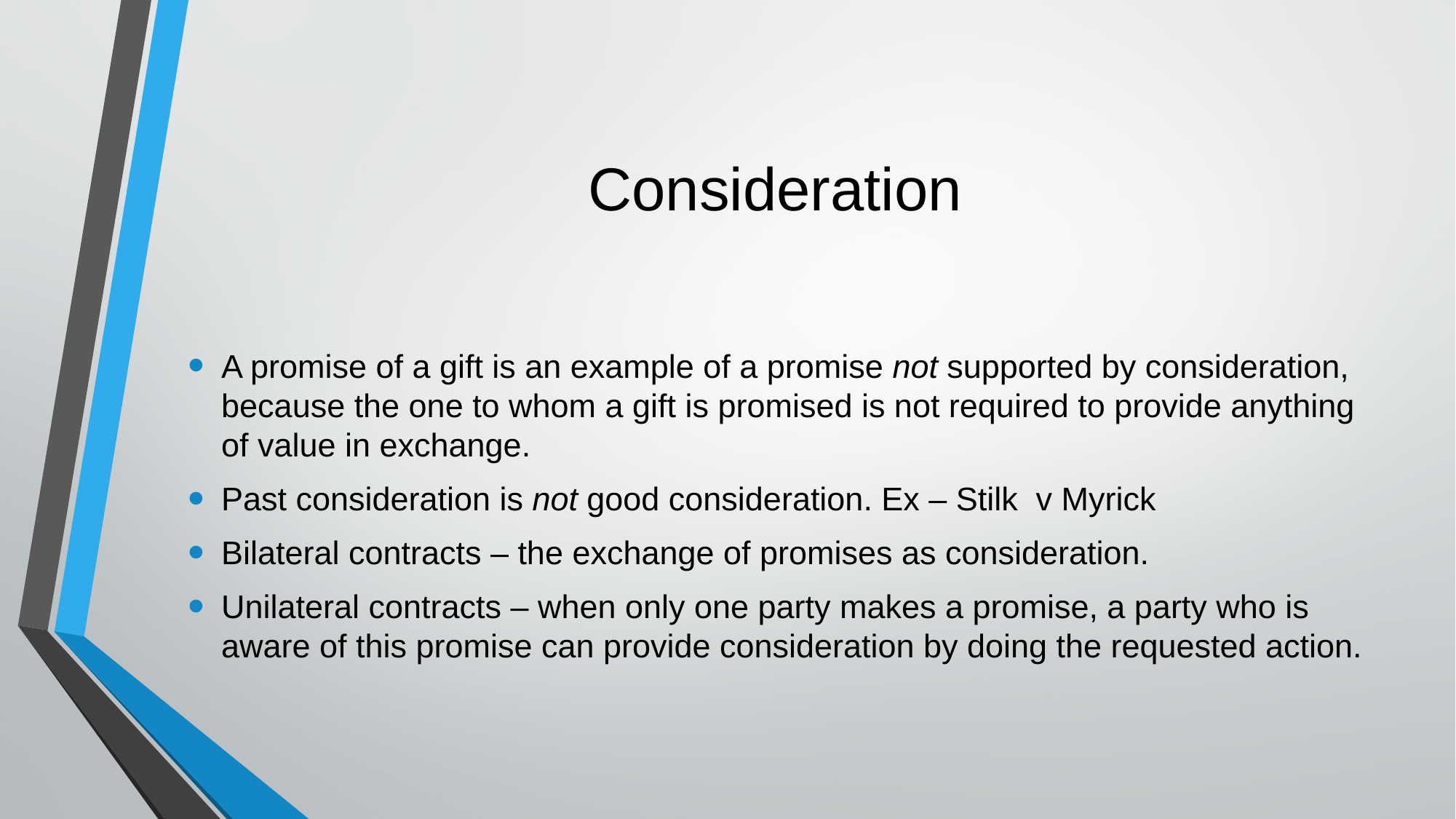

# Consideration
A promise of a gift is an example of a promise not supported by consideration, because the one to whom a gift is promised is not required to provide anything of value in exchange.
Past consideration is not good consideration. Ex – Stilk  v Myrick
Bilateral contracts – the exchange of promises as consideration.
Unilateral contracts – when only one party makes a promise, a party who is aware of this promise can provide consideration by doing the requested action.